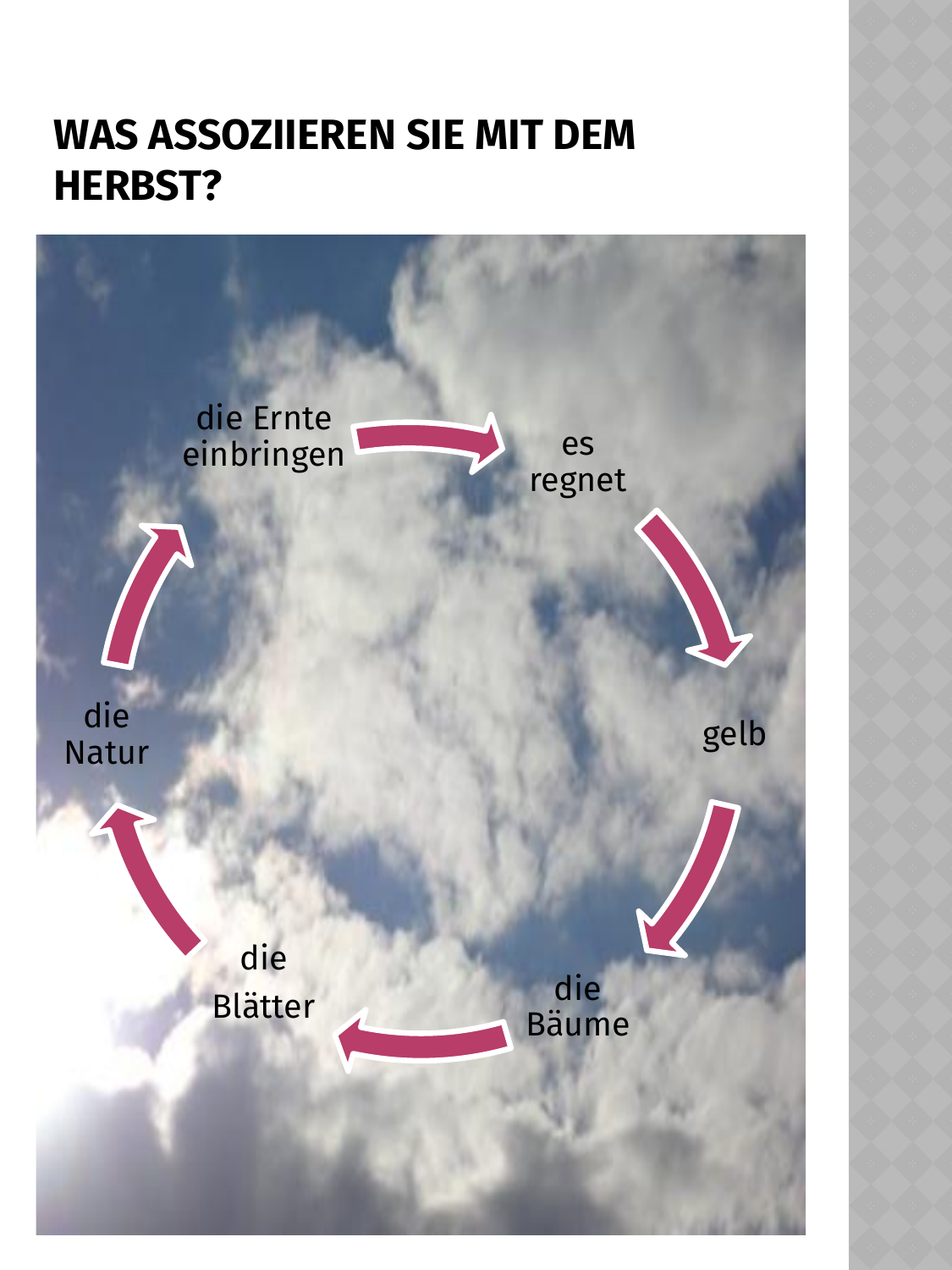

# Was assoziieren Sie mit dem Herbst?
es regnet
gelb
die Bäume
die
Blätter

die Natur
die Ernte einbringen